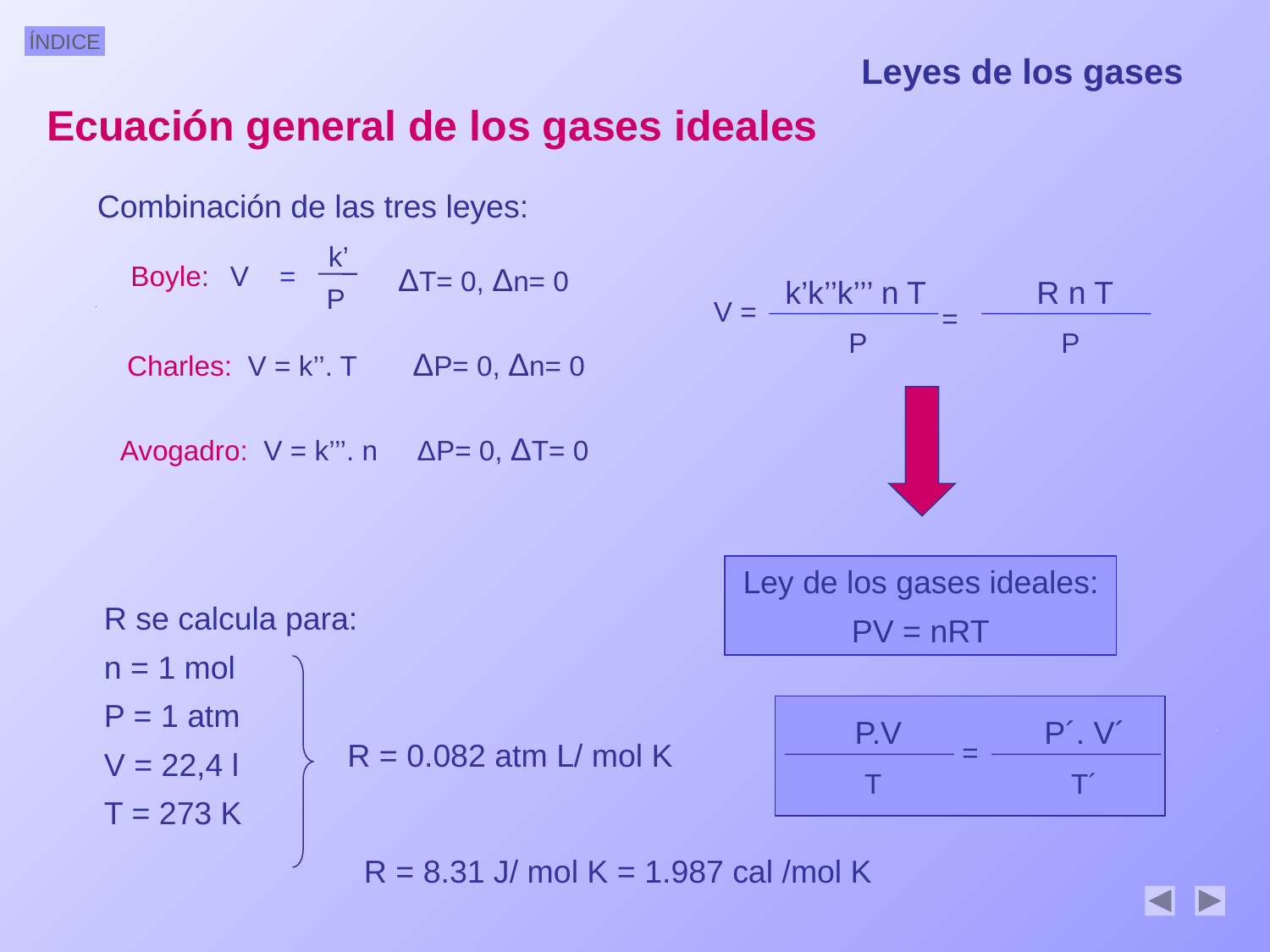

Leyes de los gases
Ecuación general de los gases ideales
Combinación de las tres leyes:
k’
Boyle:
  V
=
ΔT= 0, Δn= 0

P

R n T
V =

P
k’k’’k’’’ n T

P
 =

Charles:  V = k’’. T	    ΔP= 0, Δn= 0

Avogadro:  V = k’’’. n     ΔP= 0, ΔT= 0
Ley de los gases ideales:
PV = nRT
R se calcula para:
n = 1 mol
P = 1 atm
V = 22,4 l
T = 273 K

P.V

T
P´. V´

T´
=
R = 0.082 atm L/ mol K

R = 8.31 J/ mol K = 1.987 cal /mol K